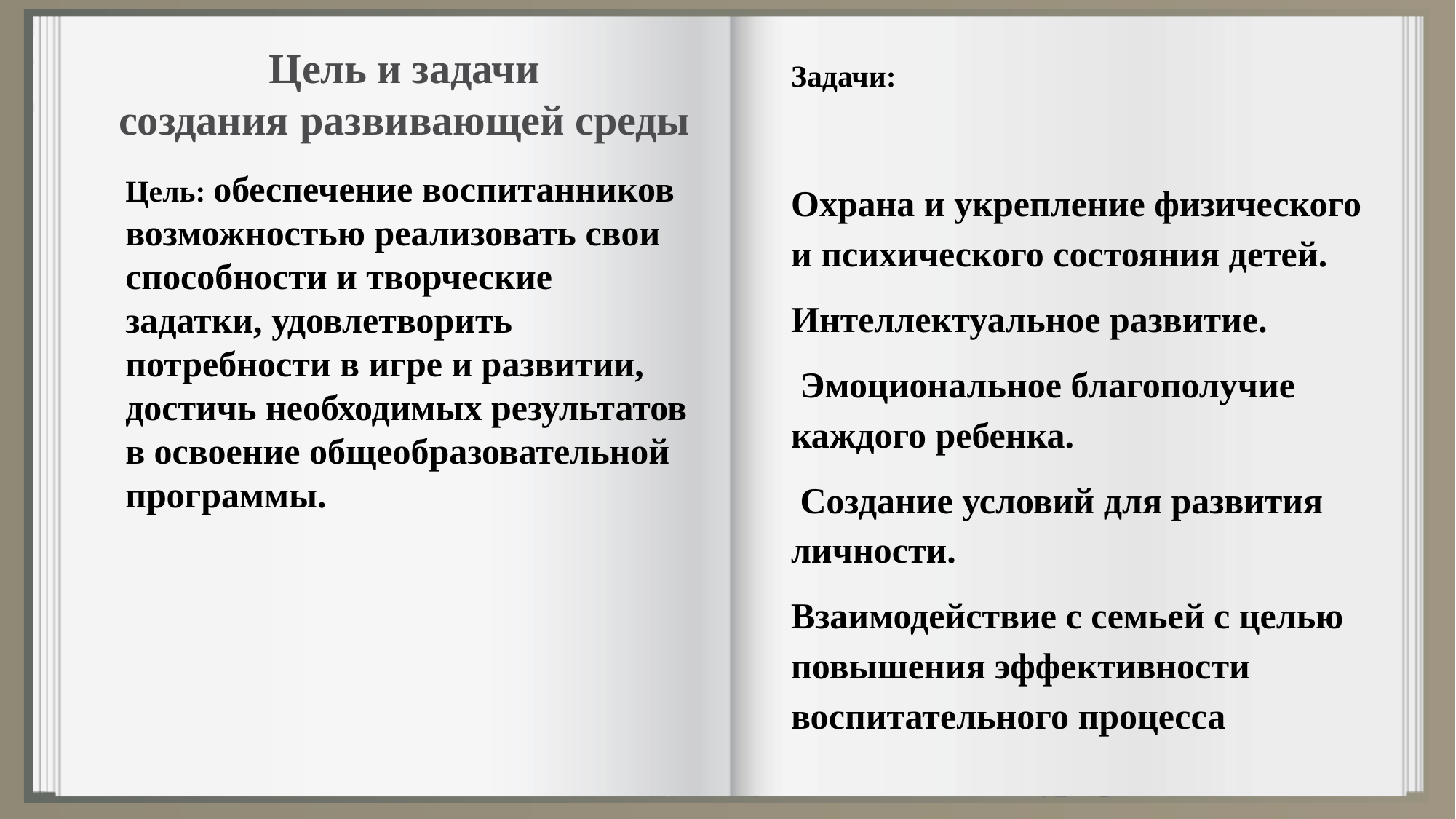

Цель и задачи
создания развивающей среды
Задачи:

Охрана и укрепление физического и психического состояния детей.
Интеллектуальное развитие.
 Эмоциональное благополучие каждого ребенка.
 Создание условий для развития личности.
Взаимодействие с семьей с целью повышения эффективности воспитательного процесса

Цель: обеспечение воспитанников возможностью реализовать свои способности и творческие задатки, удовлетворить потребности в игре и развитии, достичь необходимых результатов в освоение общеобразовательной программы.